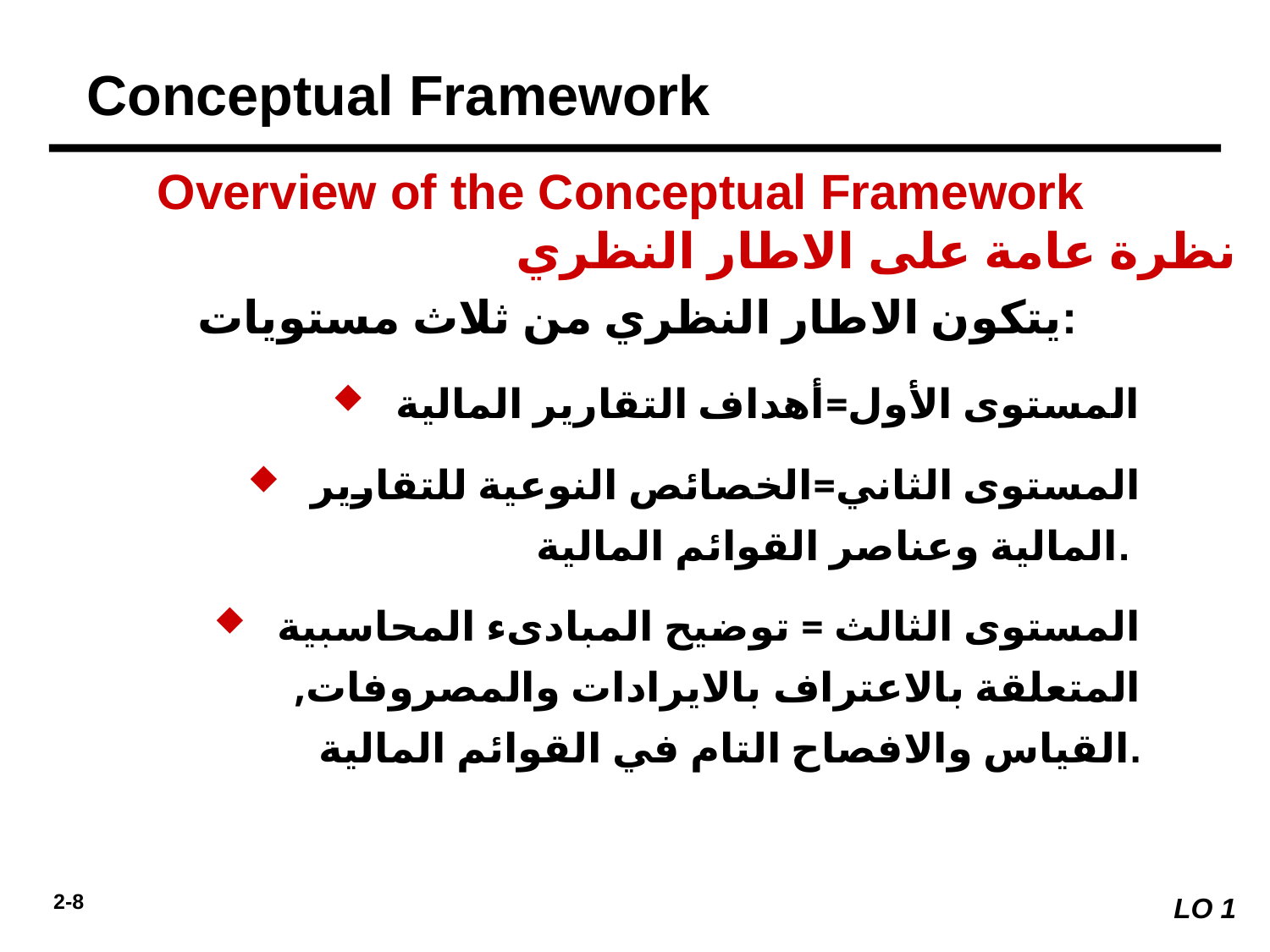

Conceptual Framework

Overview of the Conceptual Framework
نظرة عامة على الاطار النظري
يتكون الاطار النظري من ثلاث مستويات:
المستوى الأول=أهداف التقارير المالية
المستوى الثاني=الخصائص النوعية للتقارير المالية وعناصر القوائم المالية.
المستوى الثالث = توضيح المبادىء المحاسبية المتعلقة بالاعتراف بالايرادات والمصروفات, القياس والافصاح التام في القوائم المالية.
LO 1